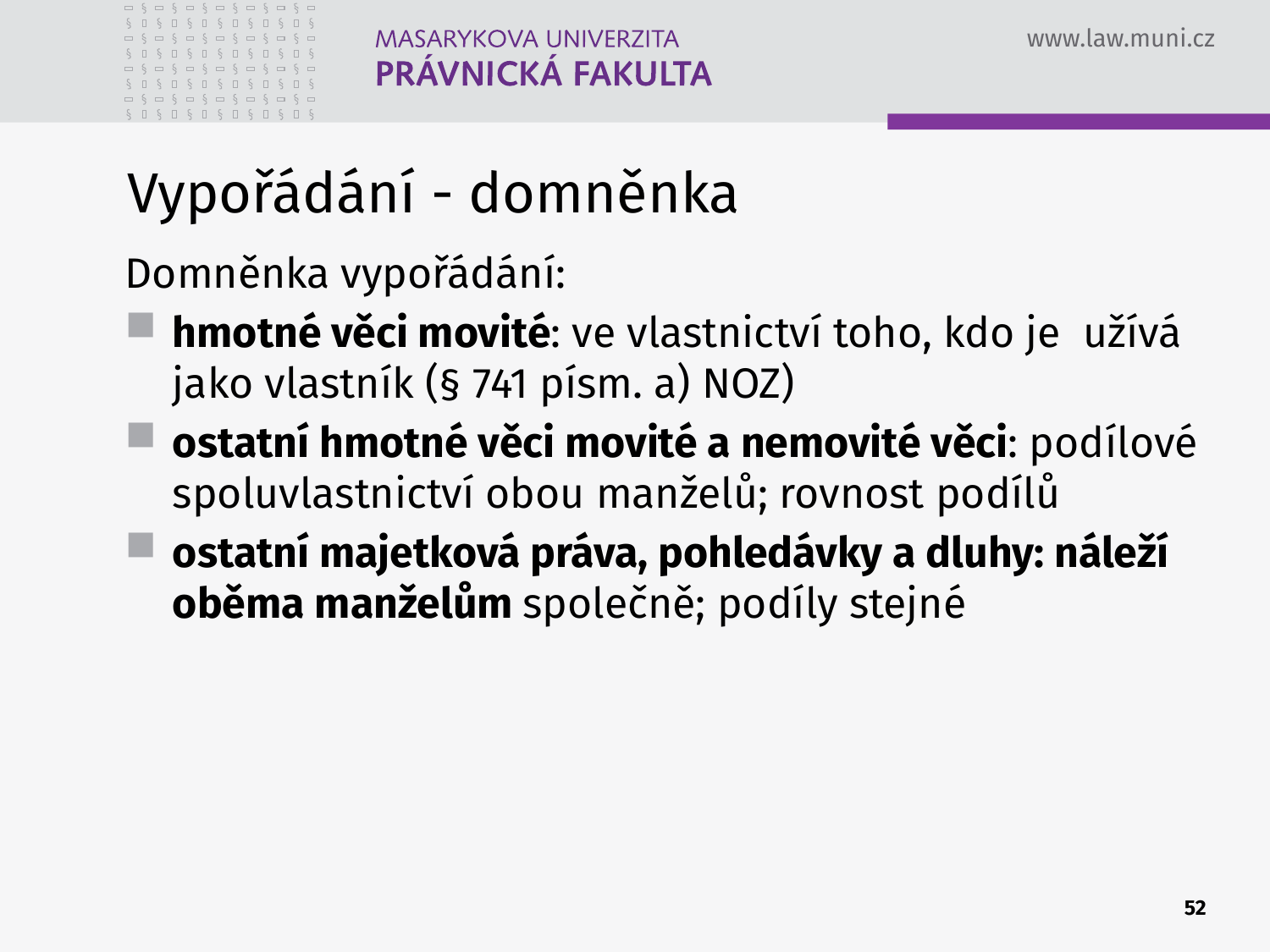

# Vypořádání - domněnka
Domněnka vypořádání:
hmotné věci movité: ve vlastnictví toho, kdo je  užívá jako vlastník (§ 741 písm. a) NOZ)
ostatní hmotné věci movité a nemovité věci: podílové spoluvlastnictví obou manželů; rovnost podílů
ostatní majetková práva, pohledávky a dluhy: náleží oběma manželům společně; podíly stejné

52